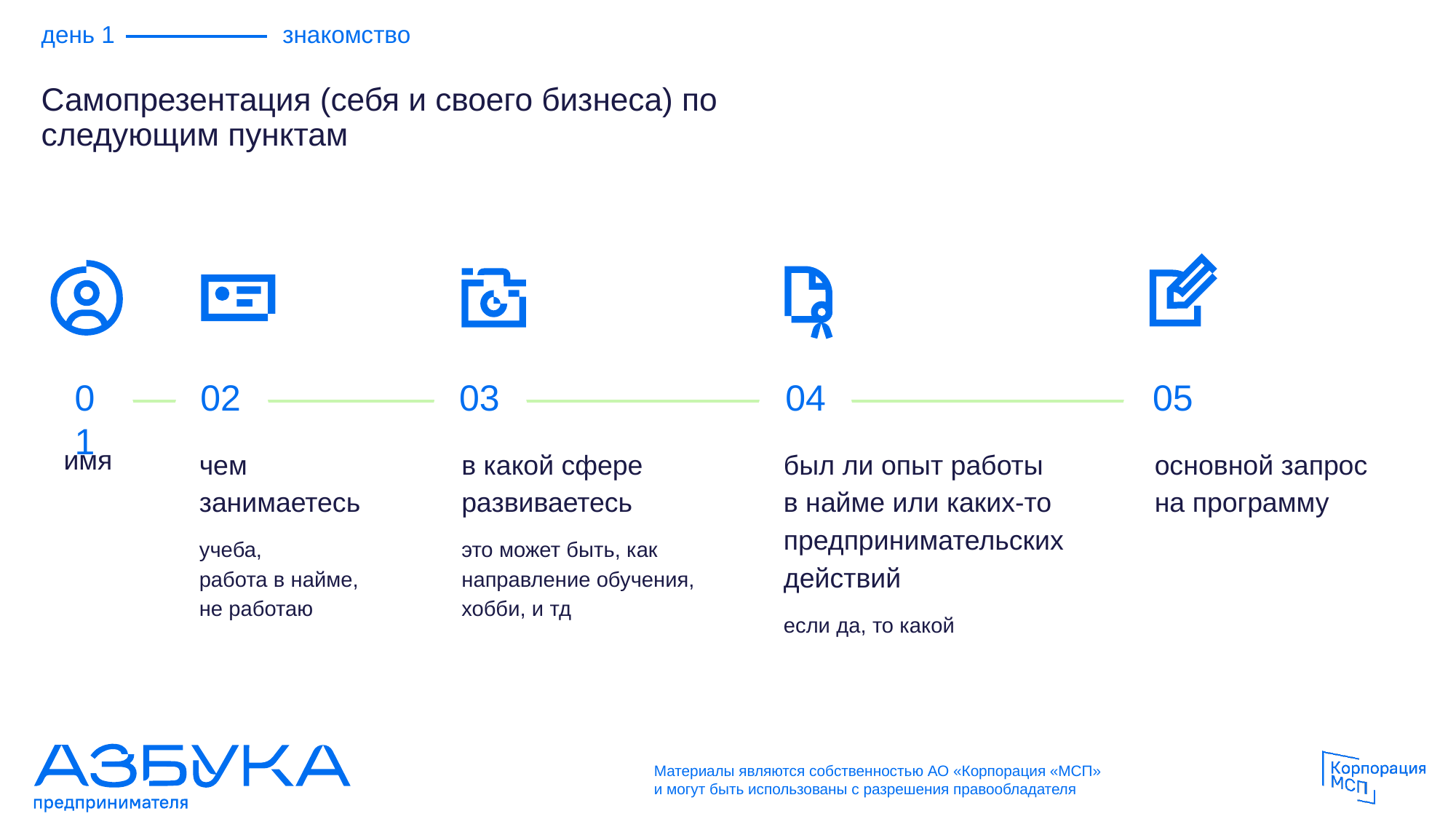

день 1                         знакомство
# Самопрезентация (себя и своего бизнеса) по следующим пунктам

01

02

03

04

05
имя
чем занимаетесь
учеба,
работа в найме,
не работаю
в какой сфере развиваетесь
это может быть, как направление обучения, хобби, и тд
был ли опыт работы
в найме или каких-то предпринимательских действий
если да, то какой
основной запрос на программу